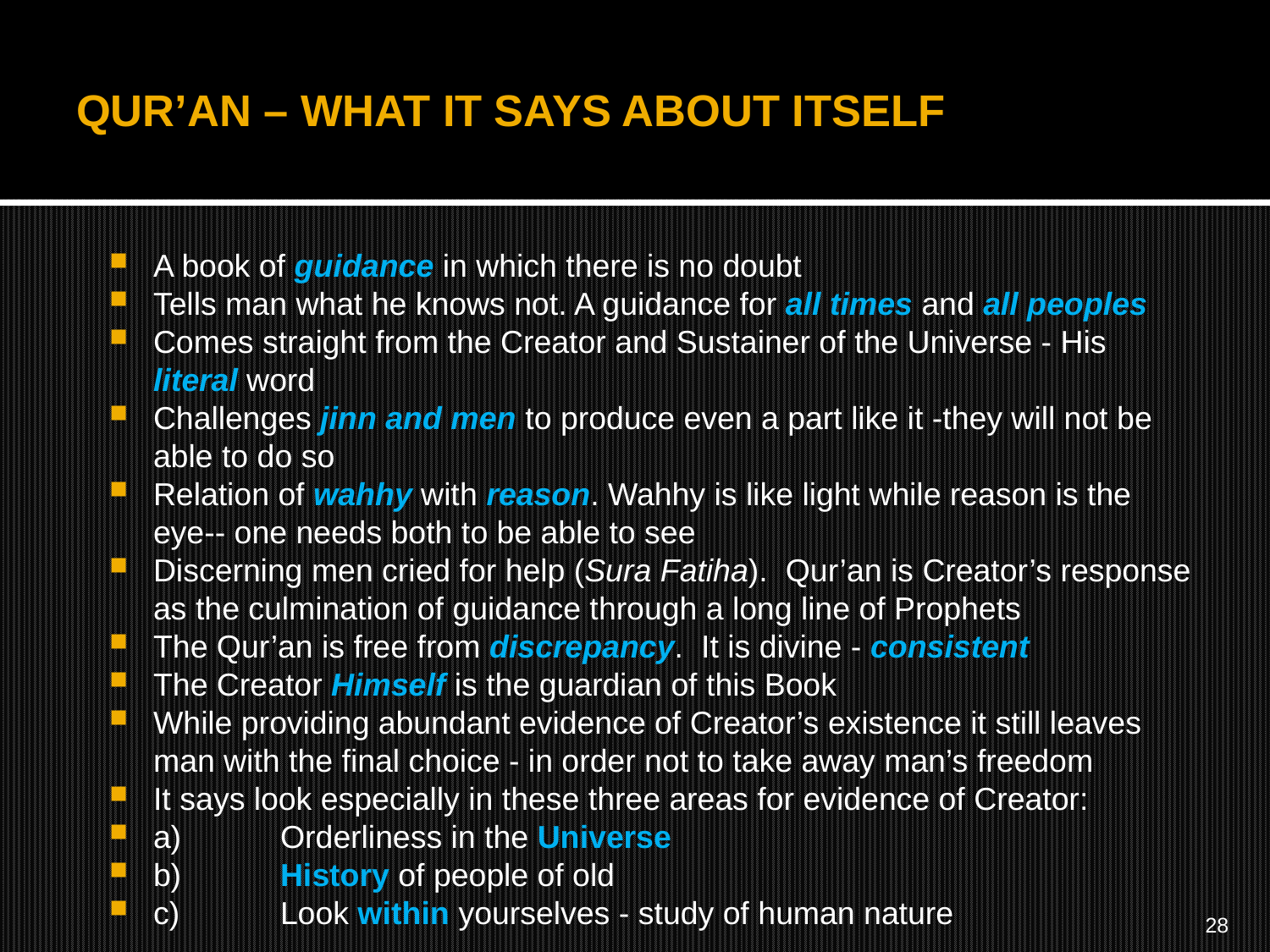

# Qur’an – What It Says About Itself
A book of guidance in which there is no doubt
Tells man what he knows not. A guidance for all times and all peoples
Comes straight from the Creator and Sustainer of the Universe - His literal word
Challenges jinn and men to produce even a part like it -they will not be able to do so
Relation of wahhy with reason. Wahhy is like light while reason is the eye-- one needs both to be able to see
Discerning men cried for help (Sura Fatiha).  Qur’an is Creator’s response as the culmination of guidance through a long line of Prophets
The Qur’an is free from discrepancy.  It is divine - consistent
The Creator Himself is the guardian of this Book
While providing abundant evidence of Creator’s existence it still leaves man with the final choice - in order not to take away man’s freedom
It says look especially in these three areas for evidence of Creator:
a)	Orderliness in the Universe
b)	History of people of old
c)	Look within yourselves - study of human nature

28